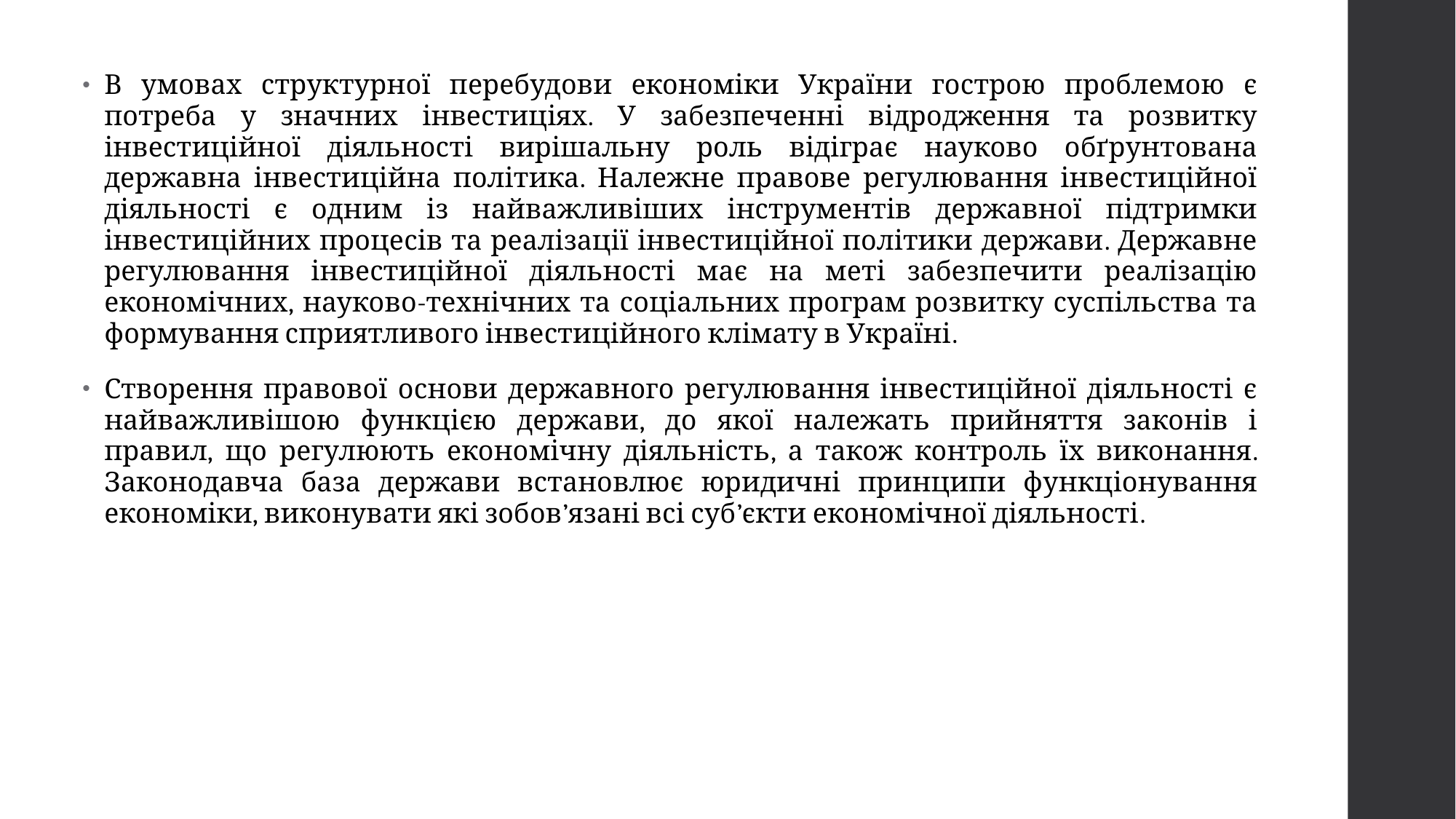

В умовах структурної перебудови економіки України гострою проблемою є потреба у значних інвестиціях. У забезпеченні відродження та розвитку інвестиційної діяльності вирішальну роль відіграє науково обґрунтована державна інвестиційна політика. Належне правове регулювання інвестиційної діяльності є одним із найважливіших інструментів державної підтримки інвестиційних процесів та реалізації інвестиційної політики держави. Державне регулювання інвестиційної діяльності має на меті забезпечити реалізацію економічних, науково-технічних та соціальних програм розвитку суспільства та формування сприятливого інвестиційного клімату в Україні.
Створення правової основи державного регулювання інвестиційної діяльності є найважливішою функцією держави, до якої належать прийняття законів і правил, що регулюють економічну діяльність, а також контроль їх виконання. Законодавча база держави встановлює юридичні принципи функціонування економіки, виконувати які зобов’язані всі суб’єкти економічної діяльності.